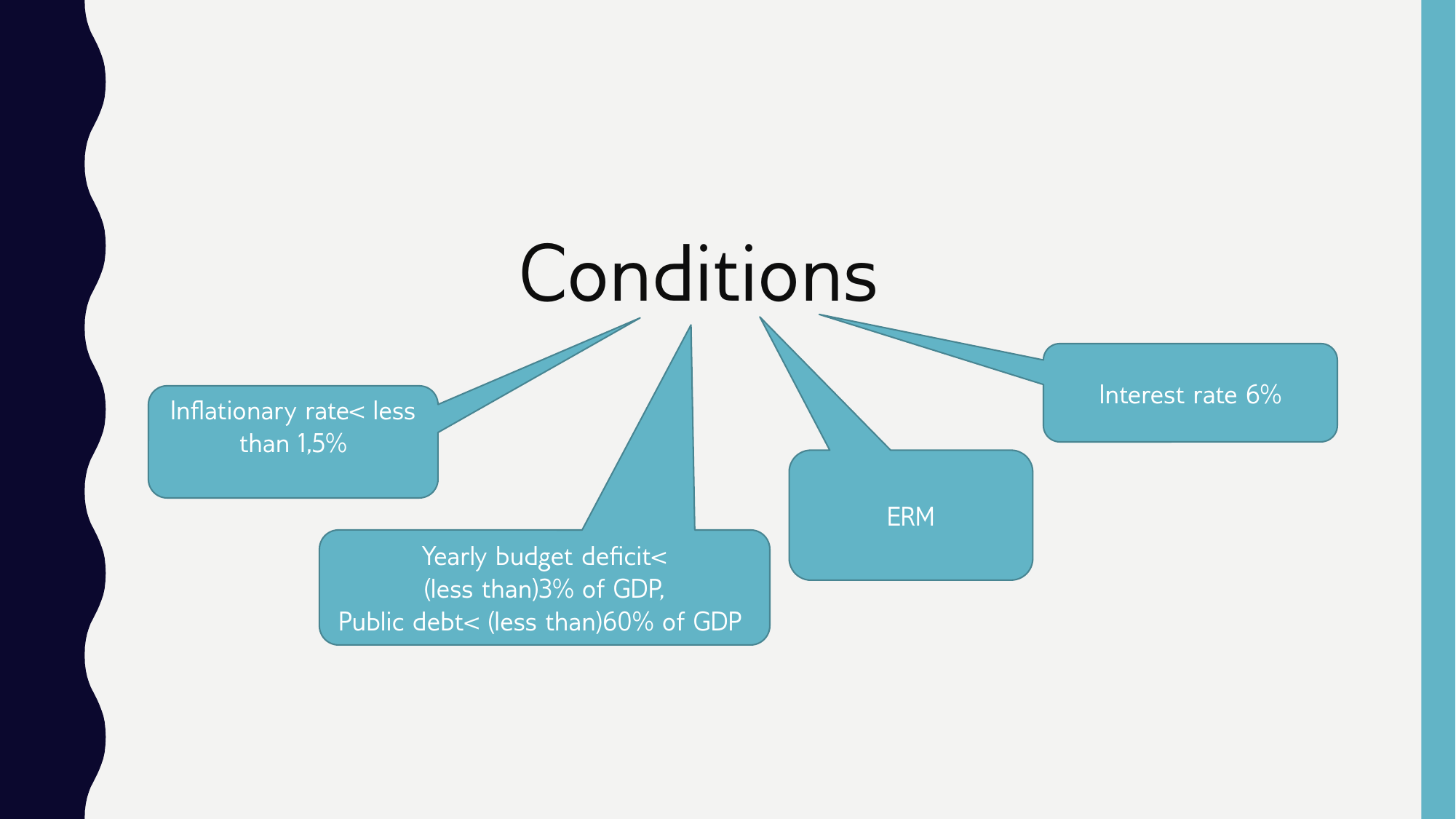

Conditions
Interest rate 6%
Inflationary rate< less than 1,5%

ERM
Yearly budget deficit<
 (less than)3% of GDP,
Public debt< (less than)60% of GDP